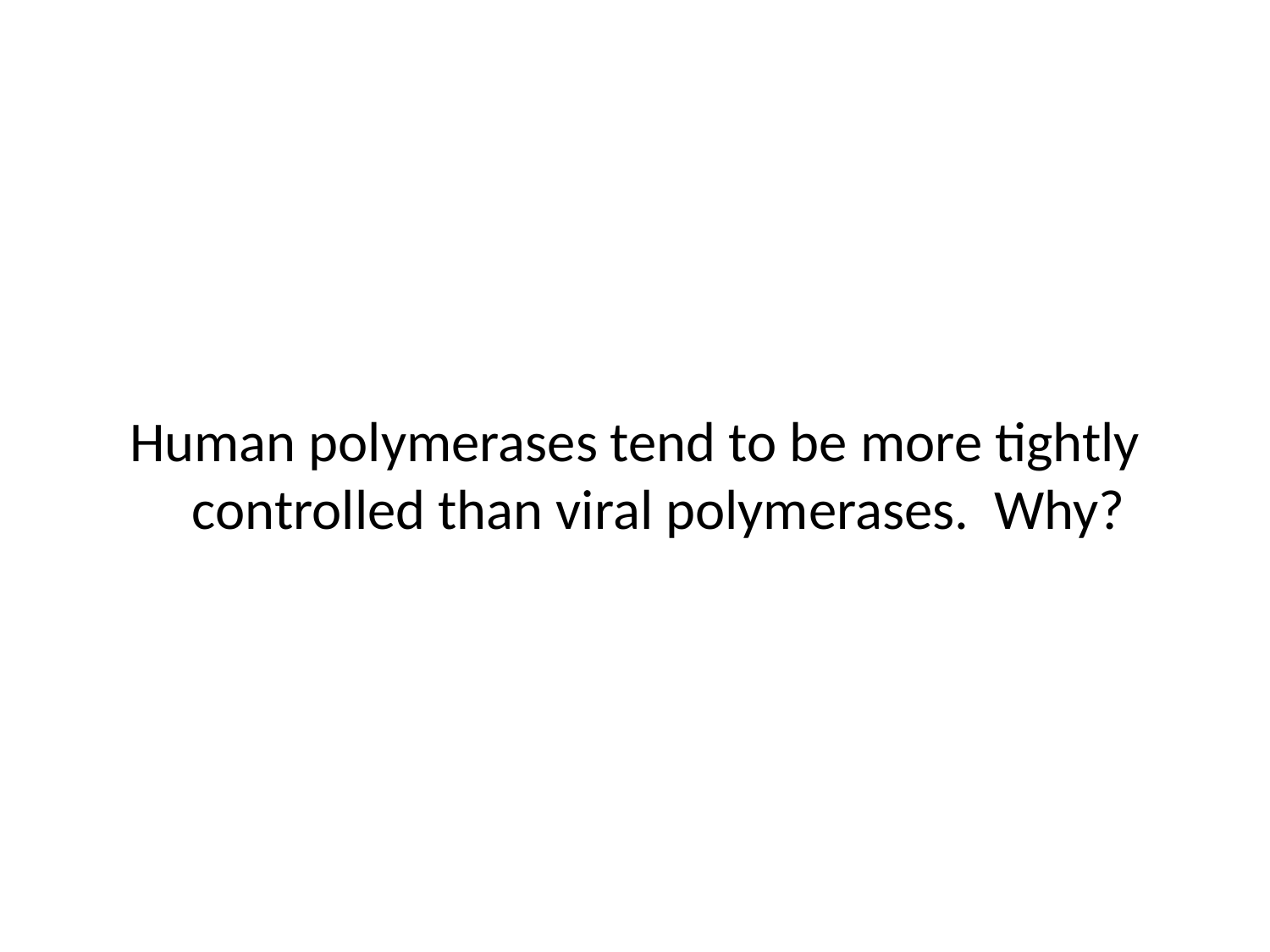

Human polymerases tend to be more tightly controlled than viral polymerases.  Why?